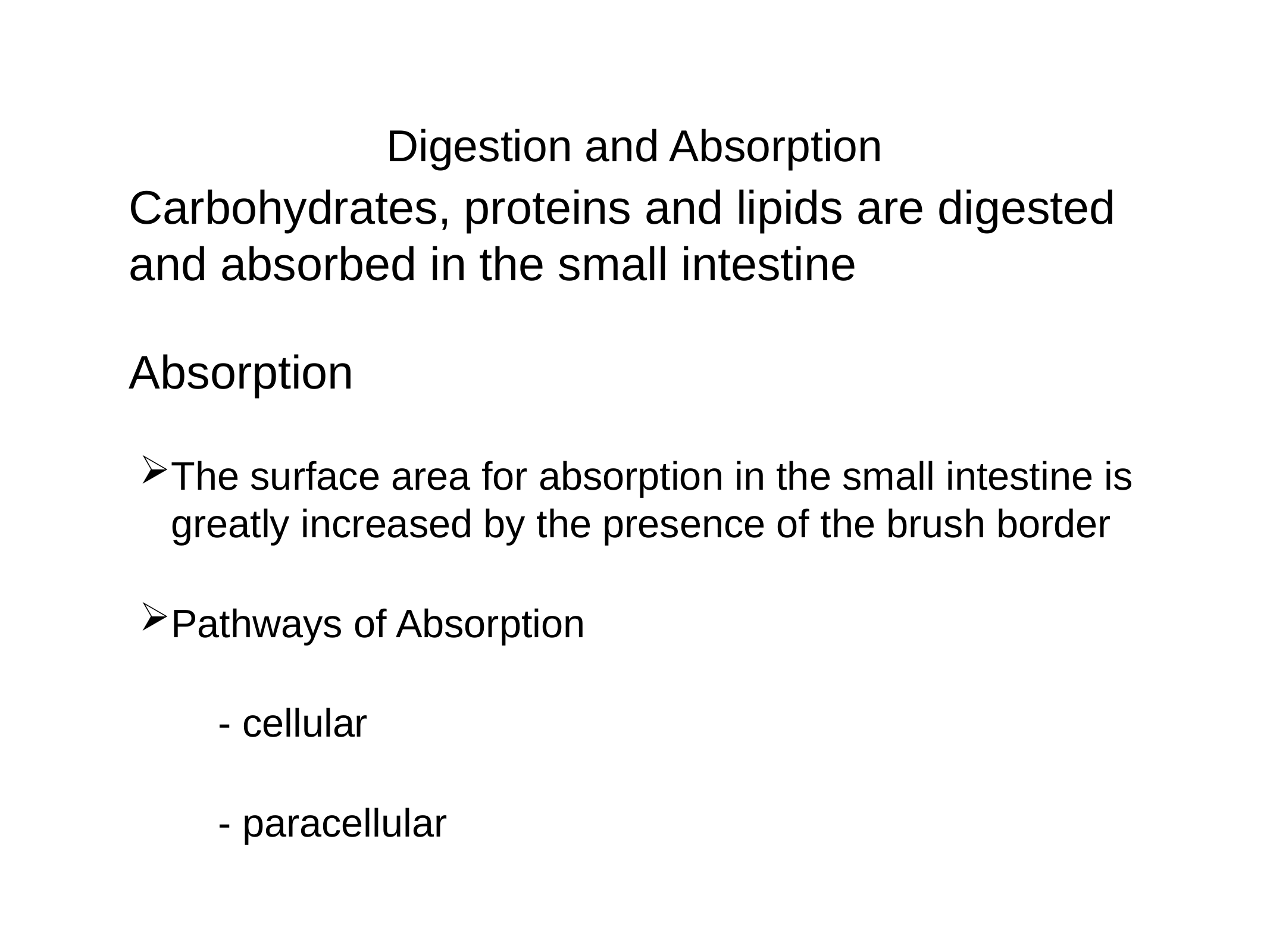

# Digestion and Absorption
Carbohydrates, proteins and lipids are digested and absorbed in the small intestine
Absorption
The surface area for absorption in the small intestine is greatly increased by the presence of the brush border
Pathways of Absorption
	- cellular
	- paracellular